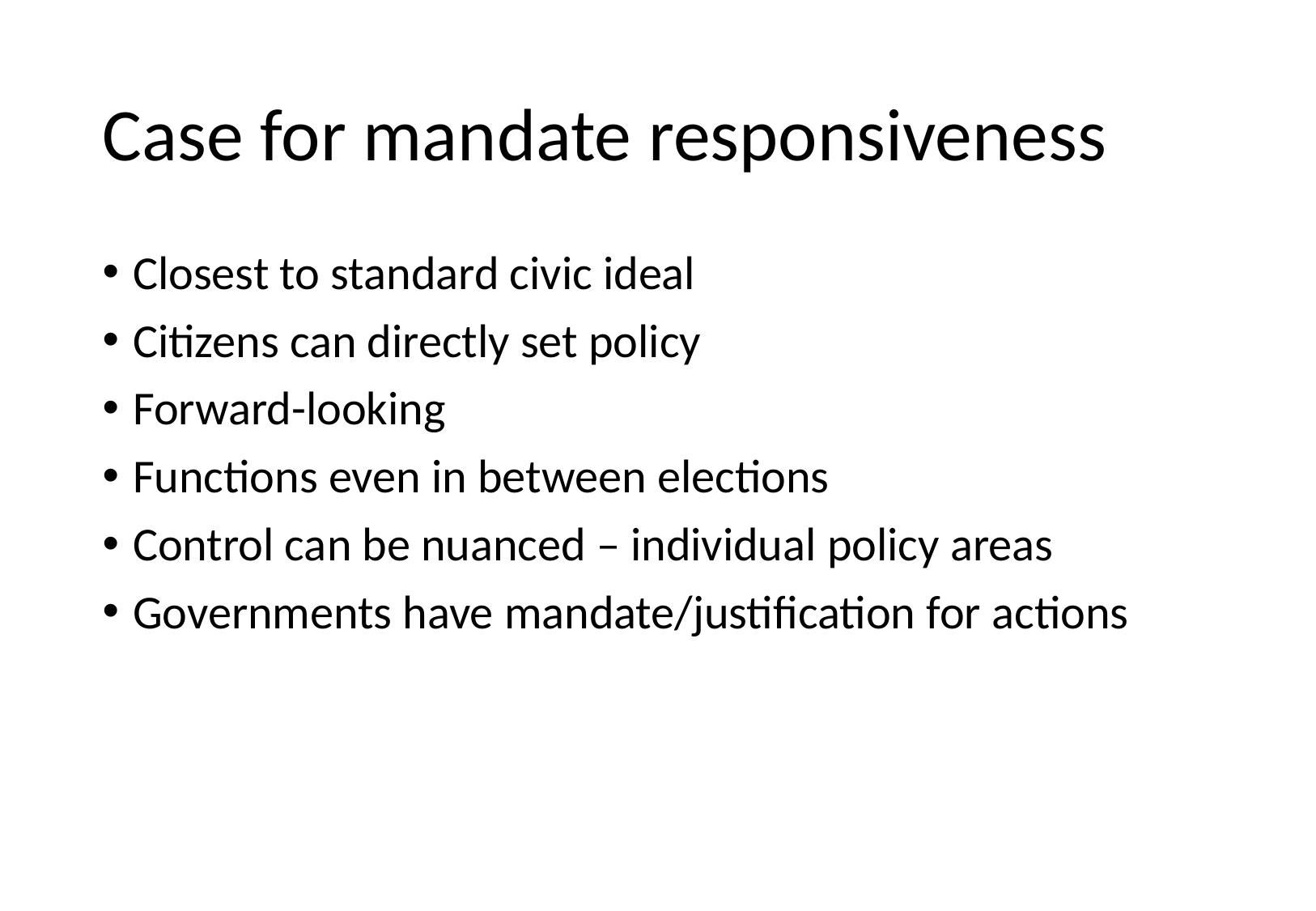

# Case for mandate responsiveness
Closest to standard civic ideal
Citizens can directly set policy
Forward-looking
Functions even in between elections
Control can be nuanced – individual policy areas
Governments have mandate/justification for actions